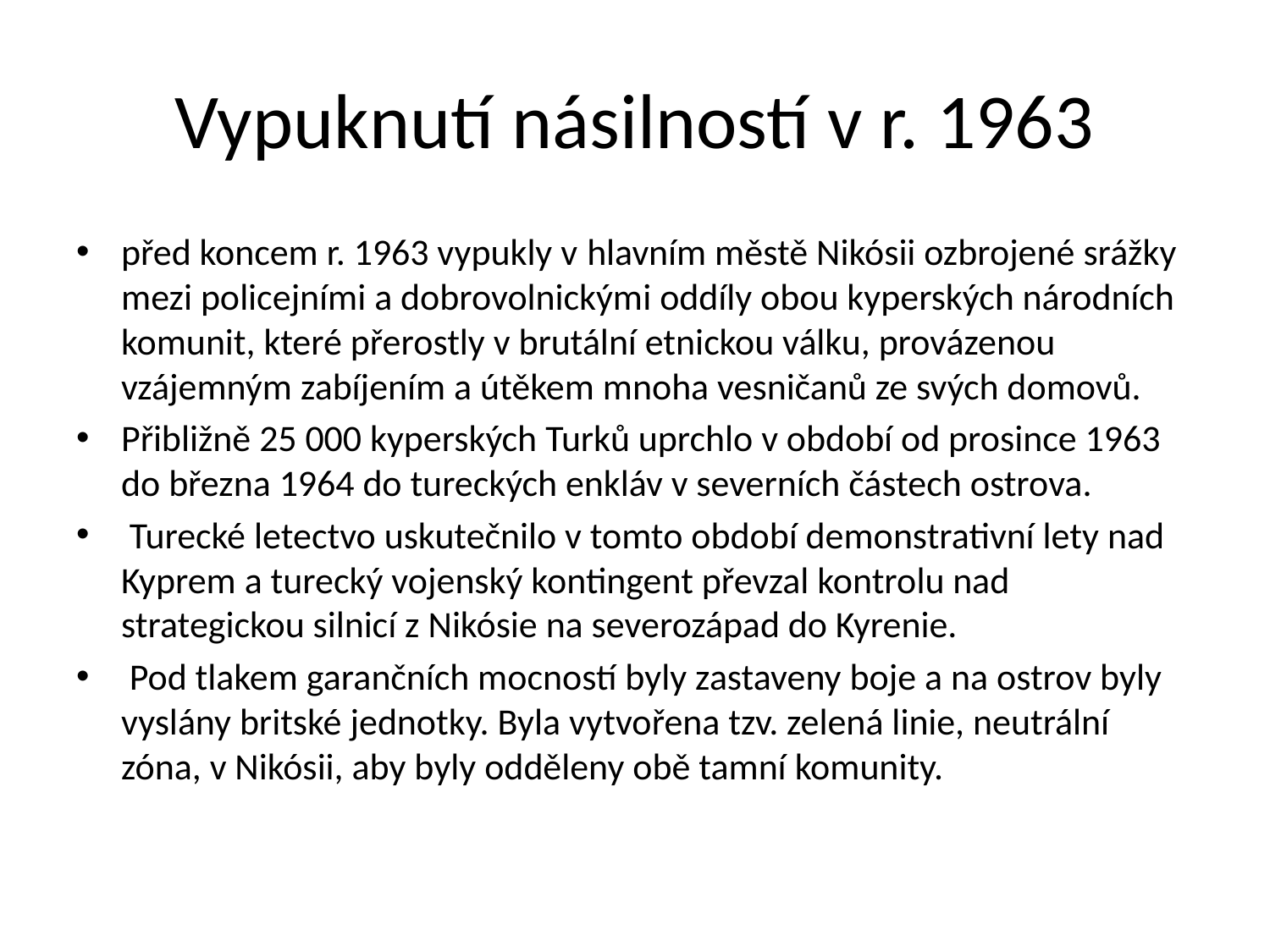

# Vypuknutí násilností v r. 1963
před koncem r. 1963 vypukly v hlavním městě Nikósii ozbrojené srážky mezi policejními a dobrovolnickými oddíly obou kyperských národních komunit, které přerostly v brutální etnickou válku, provázenou vzájemným zabíjením a útěkem mnoha vesničanů ze svých domovů.
Přibližně 25 000 kyperských Turků uprchlo v období od prosince 1963 do března 1964 do tureckých enkláv v severních částech ostrova.
 Turecké letectvo uskutečnilo v tomto období demonstrativní lety nad Kyprem a turecký vojenský kontingent převzal kontrolu nad strategickou silnicí z Nikósie na severozápad do Kyrenie.
 Pod tlakem garančních mocností byly zastaveny boje a na ostrov byly vyslány britské jednotky. Byla vytvořena tzv. zelená linie, neutrální zóna, v Nikósii, aby byly odděleny obě tamní komunity.